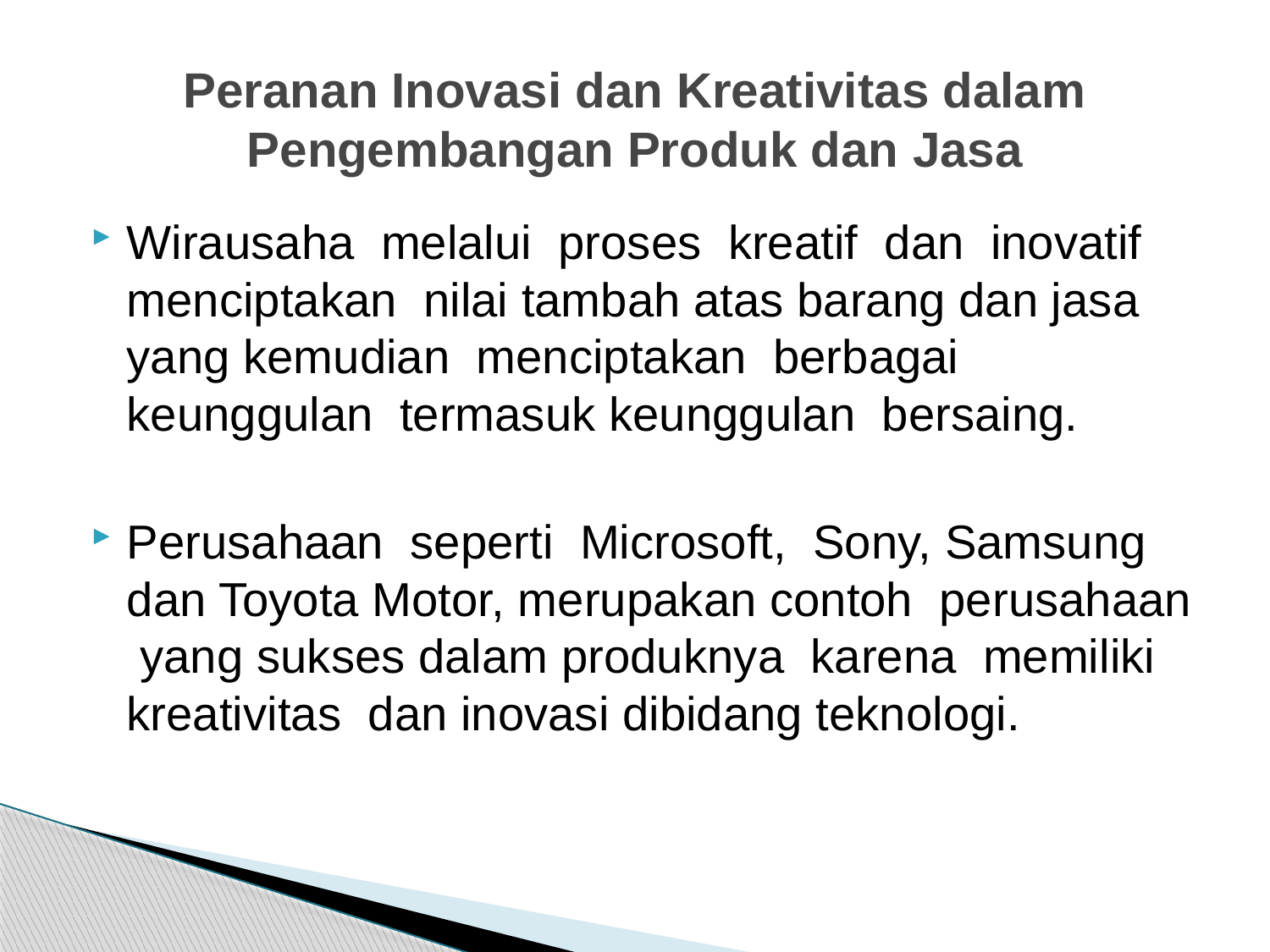

# Peranan Inovasi dan Kreativitas dalam Pengembangan Produk dan Jasa
Wirausaha  melalui  proses  kreatif  dan  inovatif  menciptakan  nilai tambah atas barang dan jasa yang kemudian  menciptakan  berbagai  keunggulan  termasuk keunggulan  bersaing.

Perusahaan  seperti  Microsoft,  Sony, Samsung dan Toyota Motor, merupakan contoh  perusahaan  yang sukses dalam produknya  karena  memiliki  kreativitas  dan inovasi dibidang teknologi.